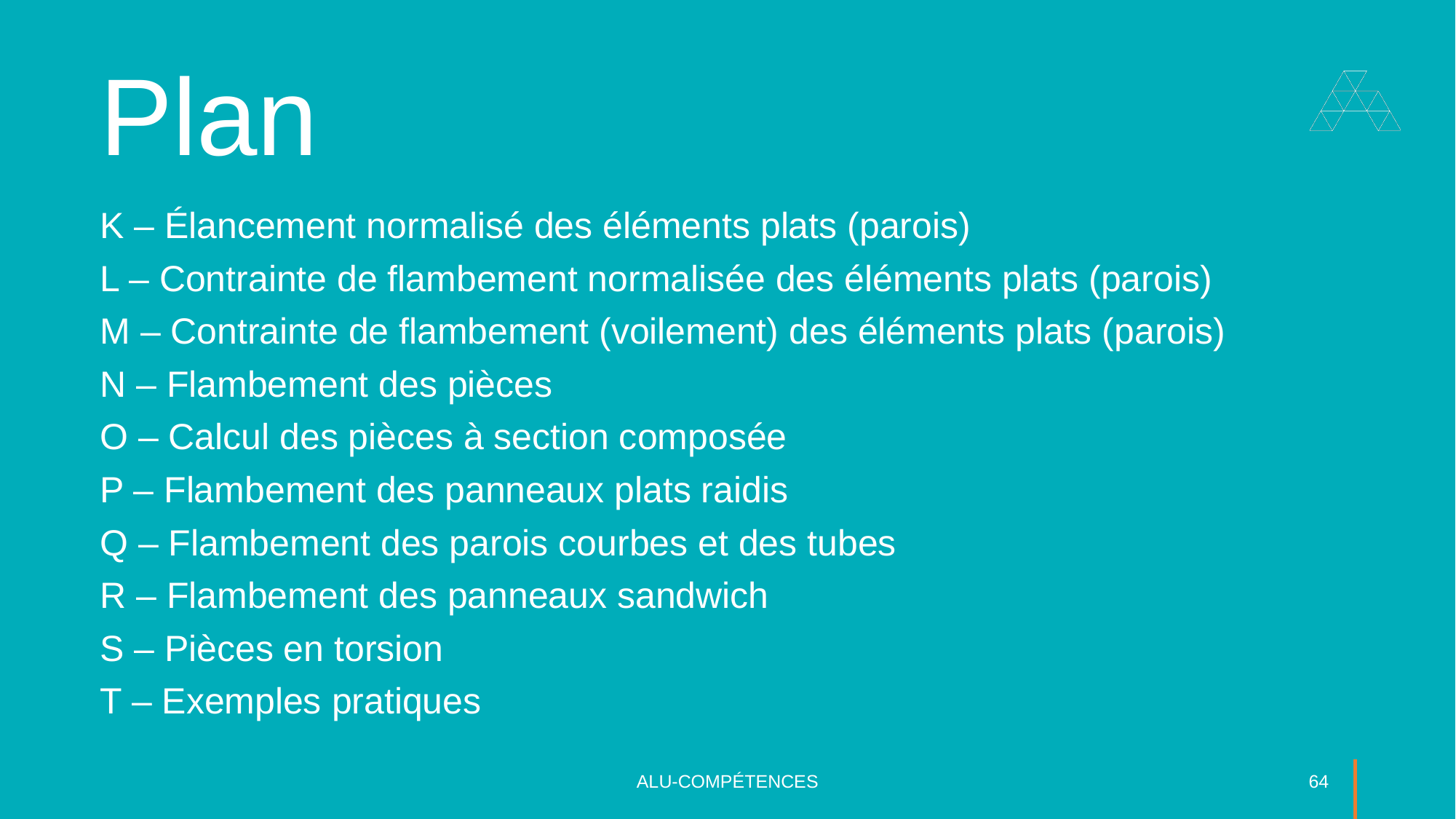

# Plan
K – Élancement normalisé des éléments plats (parois)
L – Contrainte de flambement normalisée des éléments plats (parois)
M – Contrainte de flambement (voilement) des éléments plats (parois)
N – Flambement des pièces
O – Calcul des pièces à section composée
P – Flambement des panneaux plats raidis
Q – Flambement des parois courbes et des tubes
R – Flambement des panneaux sandwich
S – Pièces en torsion
T – Exemples pratiques

ALU-COMPÉTENCES
64